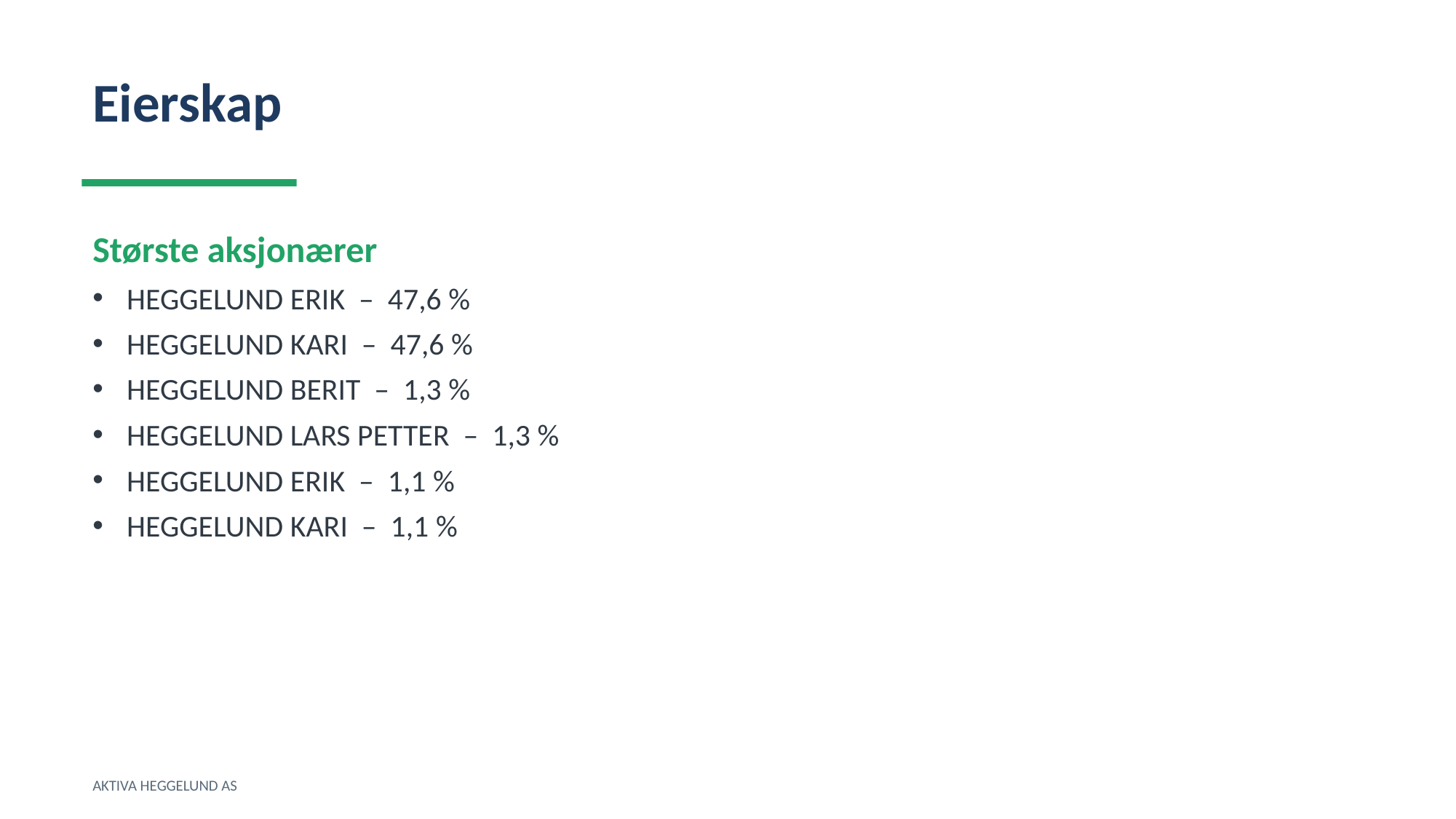

Eierskap

Største aksjonærer
HEGGELUND ERIK  –  47,6 %
HEGGELUND KARI  –  47,6 %
HEGGELUND BERIT  –  1,3 %
HEGGELUND LARS PETTER  –  1,3 %
HEGGELUND ERIK  –  1,1 %
HEGGELUND KARI  –  1,1 %
AKTIVA HEGGELUND AS